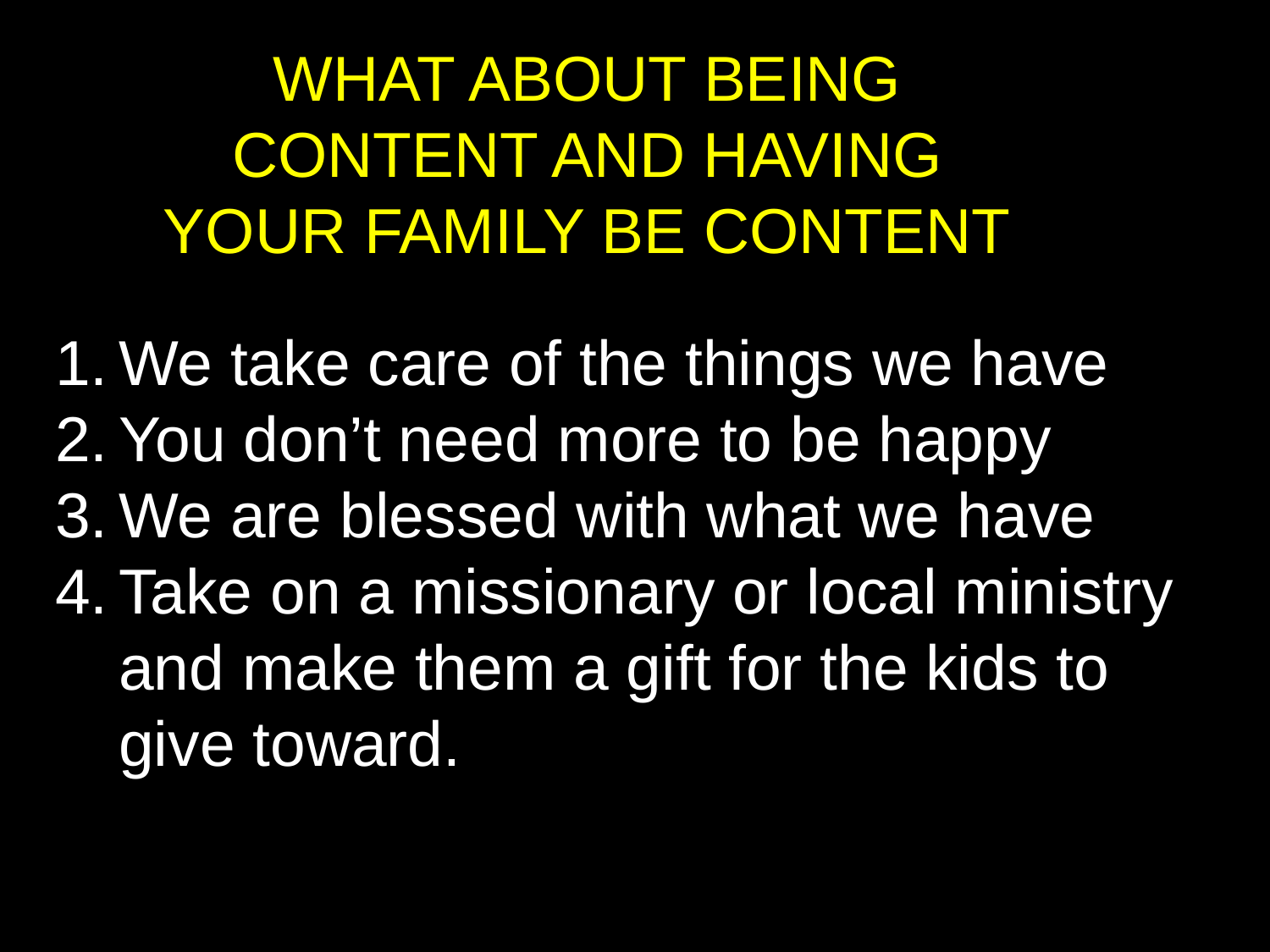

WHAT ABOUT BEING
CONTENT AND HAVING
YOUR FAMILY BE CONTENT
We take care of the things we have
You don’t need more to be happy
We are blessed with what we have
Take on a missionary or local ministry and make them a gift for the kids to give toward.